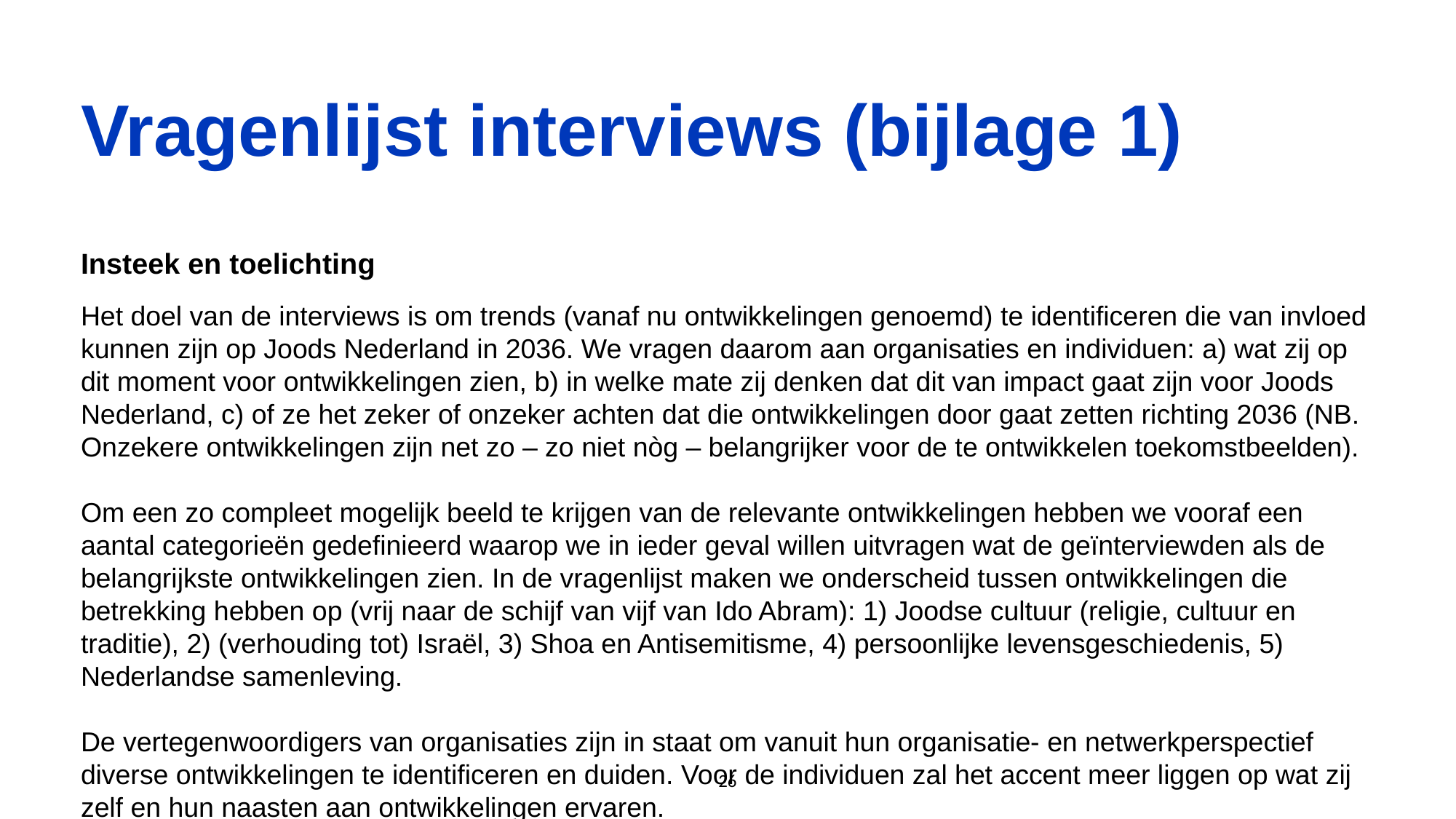

Vragenlijst interviews (bijlage 1)
Insteek en toelichting
Het doel van de interviews is om trends (vanaf nu ontwikkelingen genoemd) te identificeren die van invloed kunnen zijn op Joods Nederland in 2036. We vragen daarom aan organisaties en individuen: a) wat zij op dit moment voor ontwikkelingen zien, b) in welke mate zij denken dat dit van impact gaat zijn voor Joods Nederland, c) of ze het zeker of onzeker achten dat die ontwikkelingen door gaat zetten richting 2036 (NB. Onzekere ontwikkelingen zijn net zo – zo niet nòg – belangrijker voor de te ontwikkelen toekomstbeelden).

Om een zo compleet mogelijk beeld te krijgen van de relevante ontwikkelingen hebben we vooraf een aantal categorieën gedefinieerd waarop we in ieder geval willen uitvragen wat de geïnterviewden als de belangrijkste ontwikkelingen zien. In de vragenlijst maken we onderscheid tussen ontwikkelingen die betrekking hebben op (vrij naar de schijf van vijf van Ido Abram): 1) Joodse cultuur (religie, cultuur en traditie), 2) (verhouding tot) Israël, 3) Shoa en Antisemitisme, 4) persoonlijke levensgeschiedenis, 5) Nederlandse samenleving.

De vertegenwoordigers van organisaties zijn in staat om vanuit hun organisatie- en netwerkperspectief diverse ontwikkelingen te identificeren en duiden. Voor de individuen zal het accent meer liggen op wat zij zelf en hun naasten aan ontwikkelingen ervaren.

26